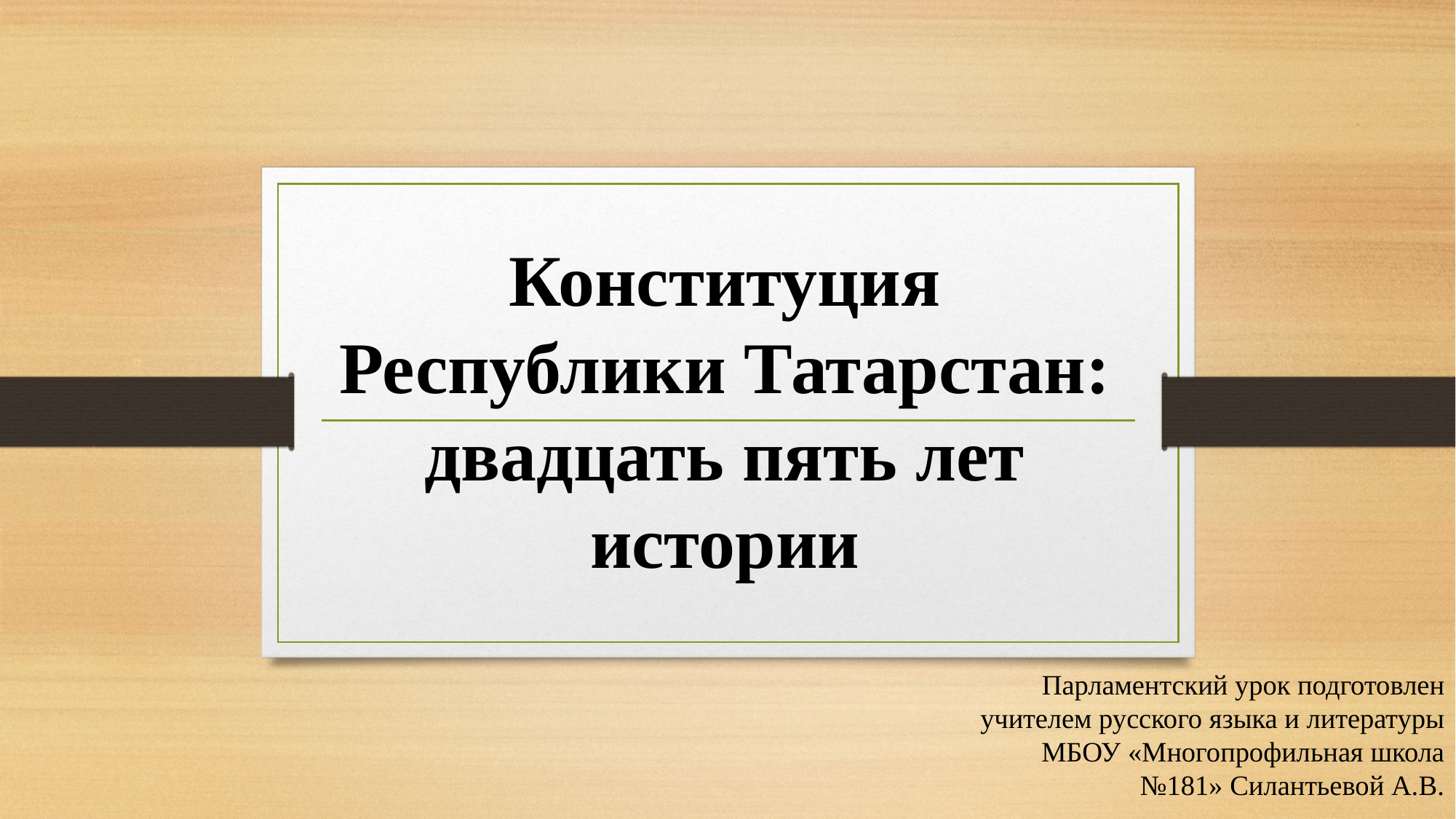

# Конституция Республики Татарстан: двадцать пять лет истории
Парламентский урок подготовлен учителем русского языка и литературы МБОУ «Многопрофильная школа №181» Силантьевой А.В.